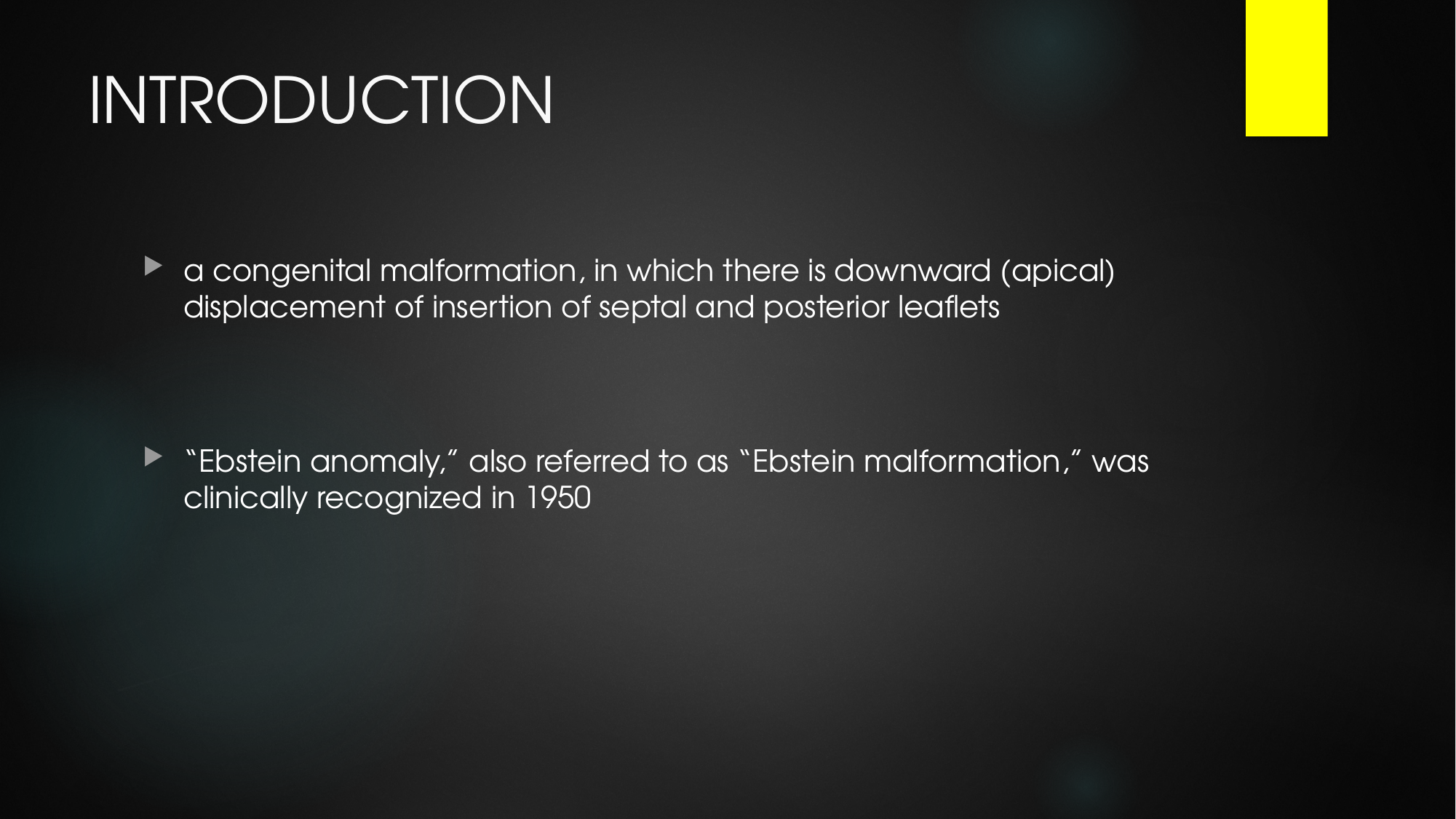

# INTRODUCTION
a congenital malformation, in which there is downward (apical) displacement of insertion of septal and posterior leaflets

“Ebstein anomaly,” also referred to as “Ebstein malformation,” was clinically recognized in 1950